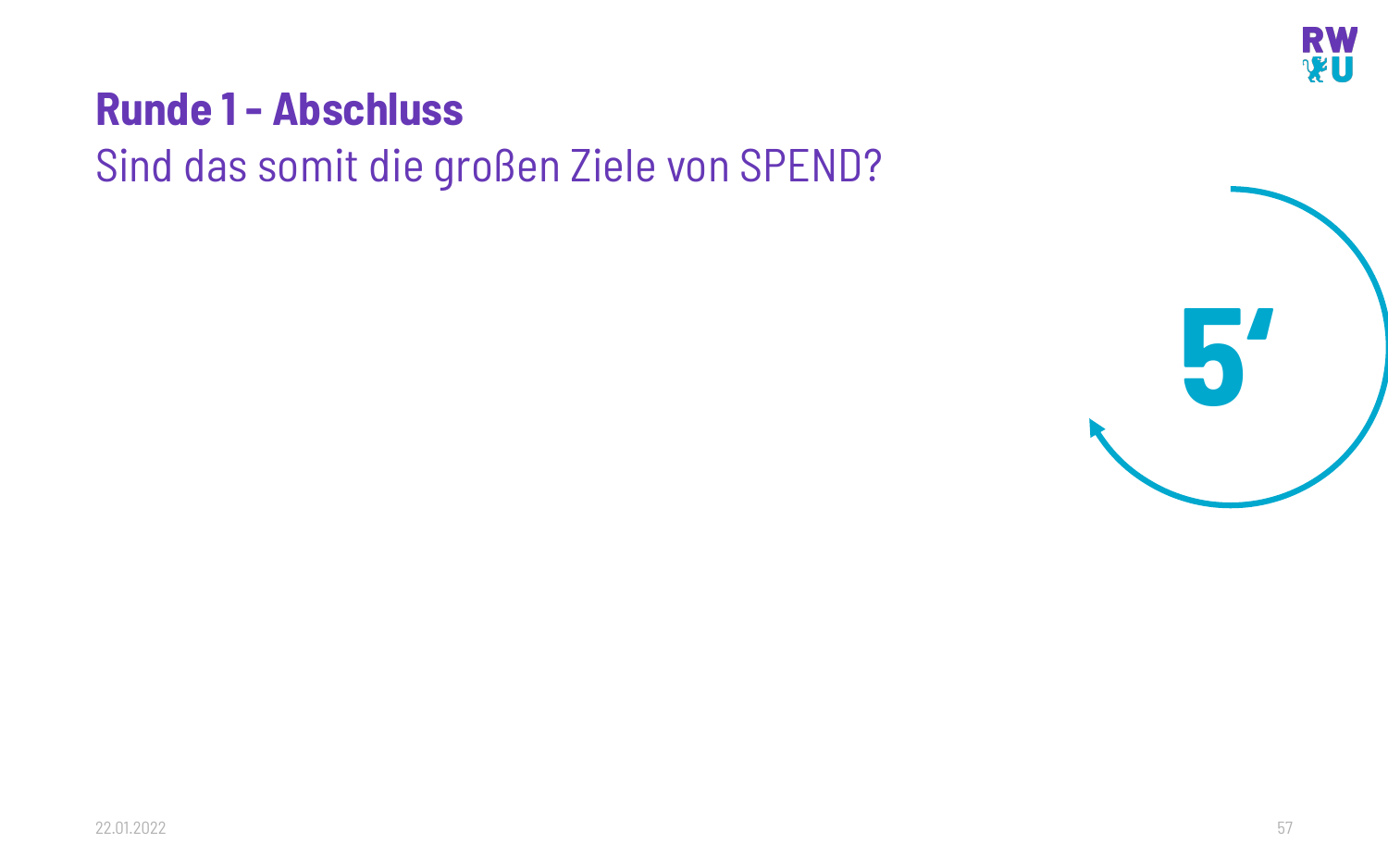

# Runde 1 - Abschluss
Sind das somit die großen Ziele von SPEND?

5‘
22.01.2022
57